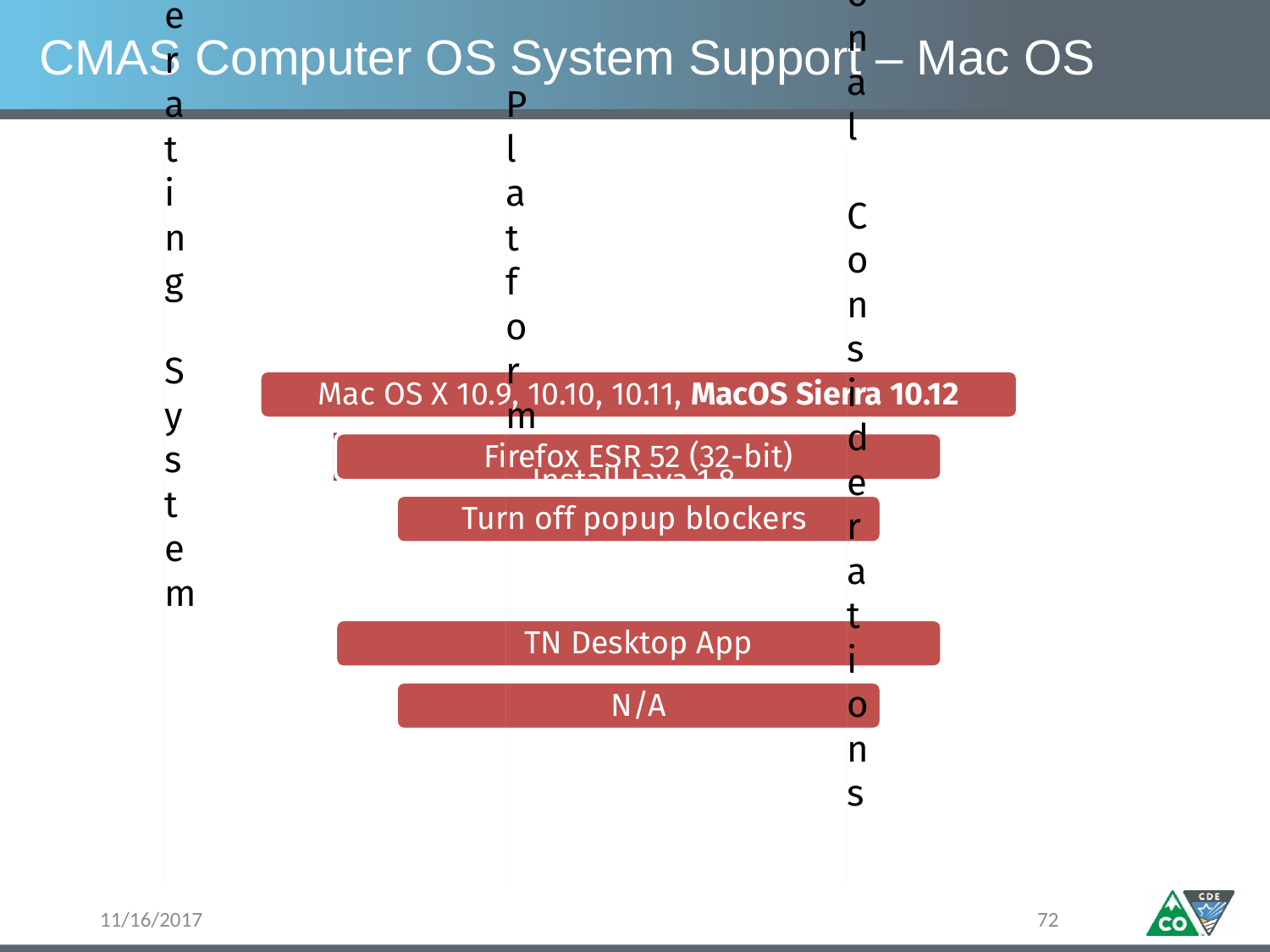

# CMAS Computer OS System Support – Mac OS
Firefox ESR 52 (32-bit)
Install Java 1.8
Turn off popup blockers
Set trusted sites
N/A
TN Desktop App